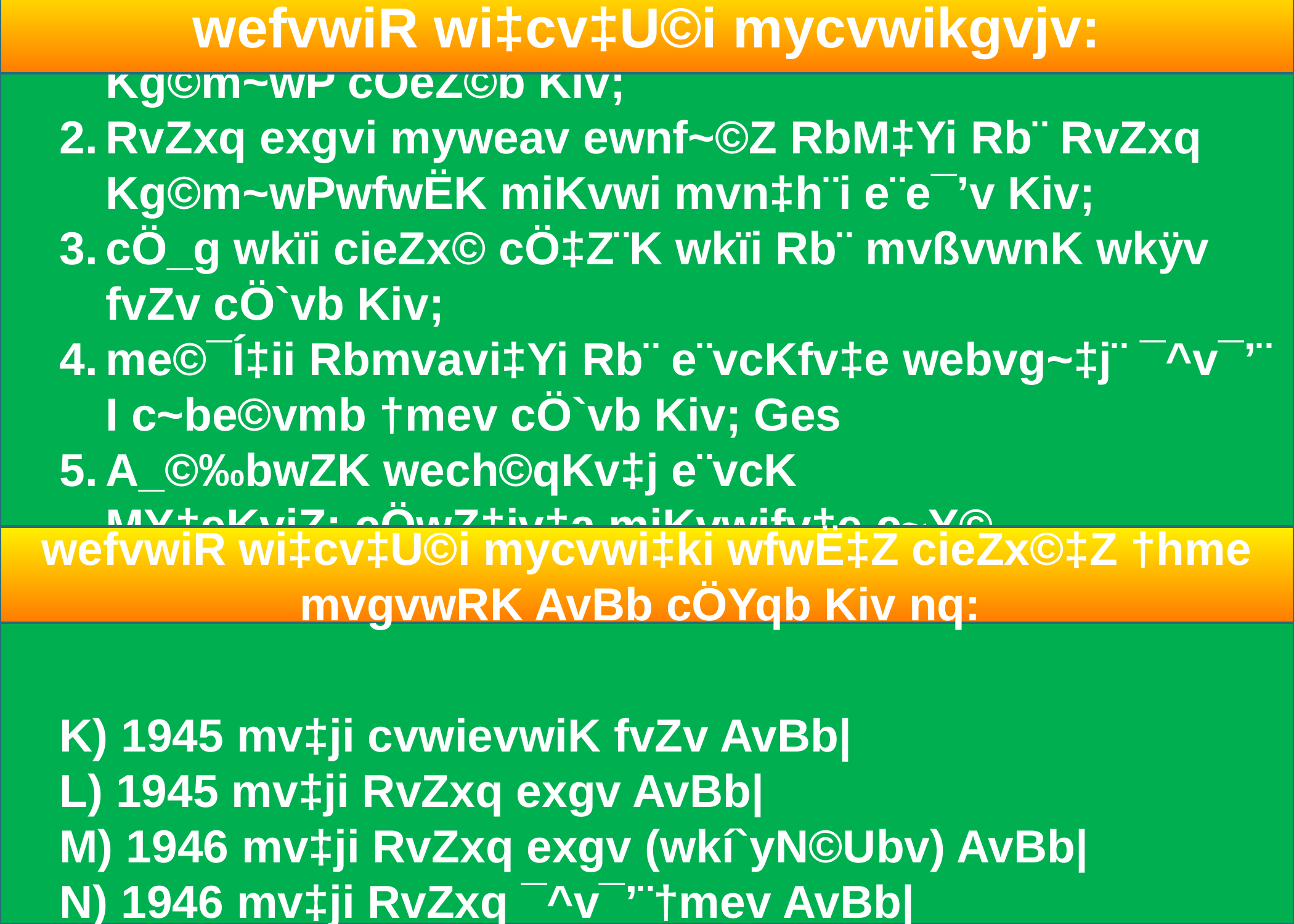

GKwU GKxf~Z, mgwš^Z I ch©vß mvgvwRK exgv Kg©m~wP cÖeZ©b Kiv;
RvZxq exgvi myweav ewnf~©Z RbM‡Yi Rb¨ RvZxq Kg©m~wPwfwËK miKvwi mvn‡h¨i e¨e¯’v Kiv;
cÖ_g wkïi cieZx© cÖ‡Z¨K wkïi Rb¨ mvßvwnK wkÿv fvZv cÖ`vb Kiv;
me©¯Í‡ii Rbmvavi‡Yi Rb¨ e¨vcKfv‡e webvg~‡j¨ ¯^v¯’¨ I c~be©vmb †mev cÖ`vb Kiv; Ges
A_©‰bwZK wech©qKv‡j e¨vcK MY‡eKviZ¡ cÖwZ‡iv‡a miKvwifv‡e c~Y© Kg©ms¯’v‡bi e¨e¯’v Kiv|

K) 1945 mv‡ji cvwievwiK fvZv AvBb|
L) 1945 mv‡ji RvZxq exgv AvBb|
M) 1946 mv‡ji RvZxq exgv (wkí`yN©Ubv) AvBb|
N) 1946 mv‡ji RvZxq ¯^v¯’¨†mev AvBb|
O) 1948 mv‡ji RvZxq mvnvh¨ AvBb e
wefvwiR wi‡cv‡U©i mycvwikgvjv:
wefvwiR wi‡cv‡U©i mycvwi‡ki wfwË‡Z cieZx©‡Z †hme mvgvwRK AvBb cÖYqb Kiv nq: